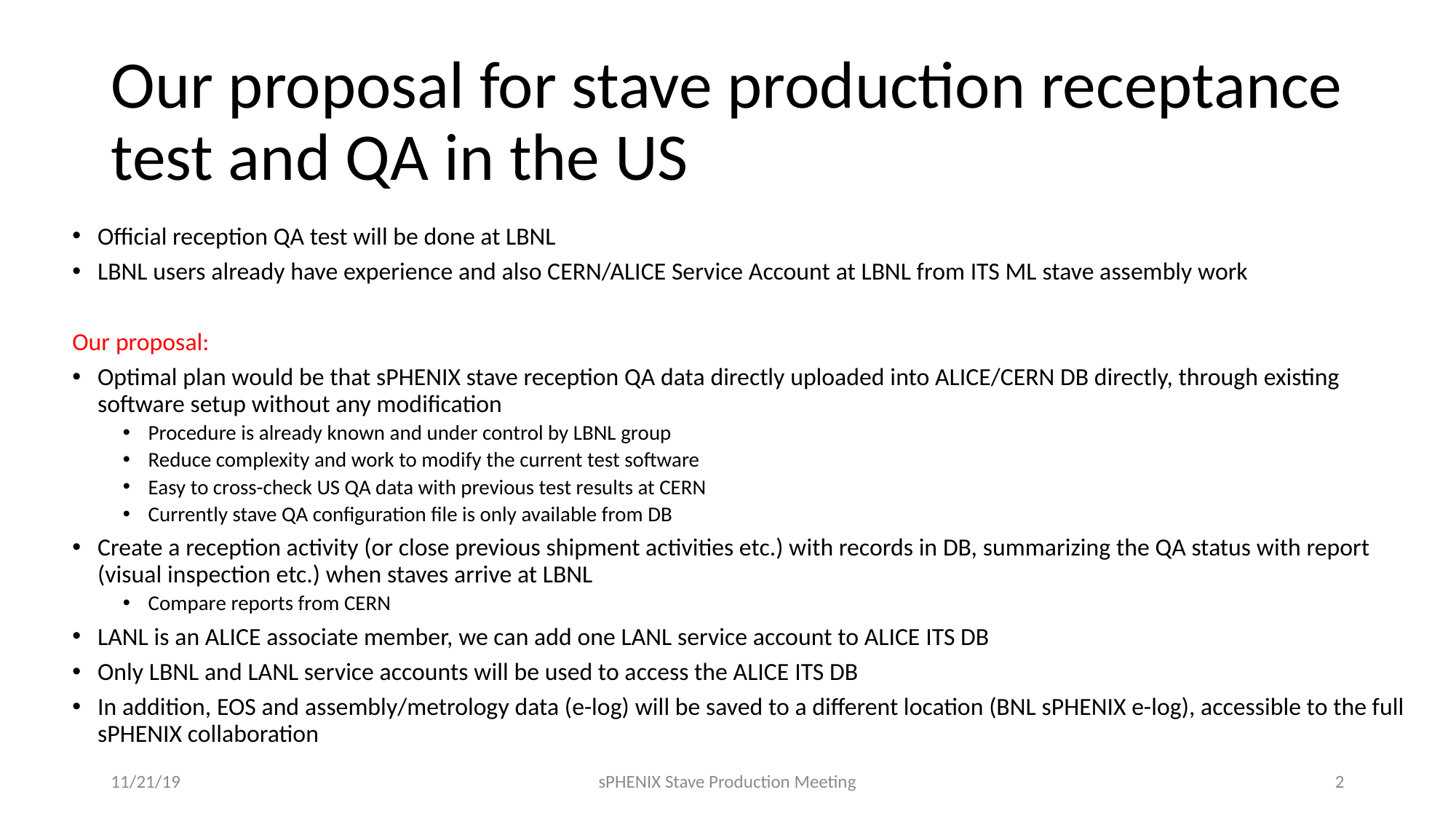

# Our proposal for stave production receptance test and QA in the US
Official reception QA test will be done at LBNL
LBNL users already have experience and also CERN/ALICE Service Account at LBNL from ITS ML stave assembly work

Our proposal:
Optimal plan would be that sPHENIX stave reception QA data directly uploaded into ALICE/CERN DB directly, through existing software setup without any modification
Procedure is already known and under control by LBNL group
Reduce complexity and work to modify the current test software
Easy to cross-check US QA data with previous test results at CERN
Currently stave QA configuration file is only available from DB
Create a reception activity (or close previous shipment activities etc.) with records in DB, summarizing the QA status with report (visual inspection etc.) when staves arrive at LBNL
Compare reports from CERN
LANL is an ALICE associate member, we can add one LANL service account to ALICE ITS DB
Only LBNL and LANL service accounts will be used to access the ALICE ITS DB
In addition, EOS and assembly/metrology data (e-log) will be saved to a different location (BNL sPHENIX e-log), accessible to the full sPHENIX collaboration

11/21/19
sPHENIX Stave Production Meeting
2